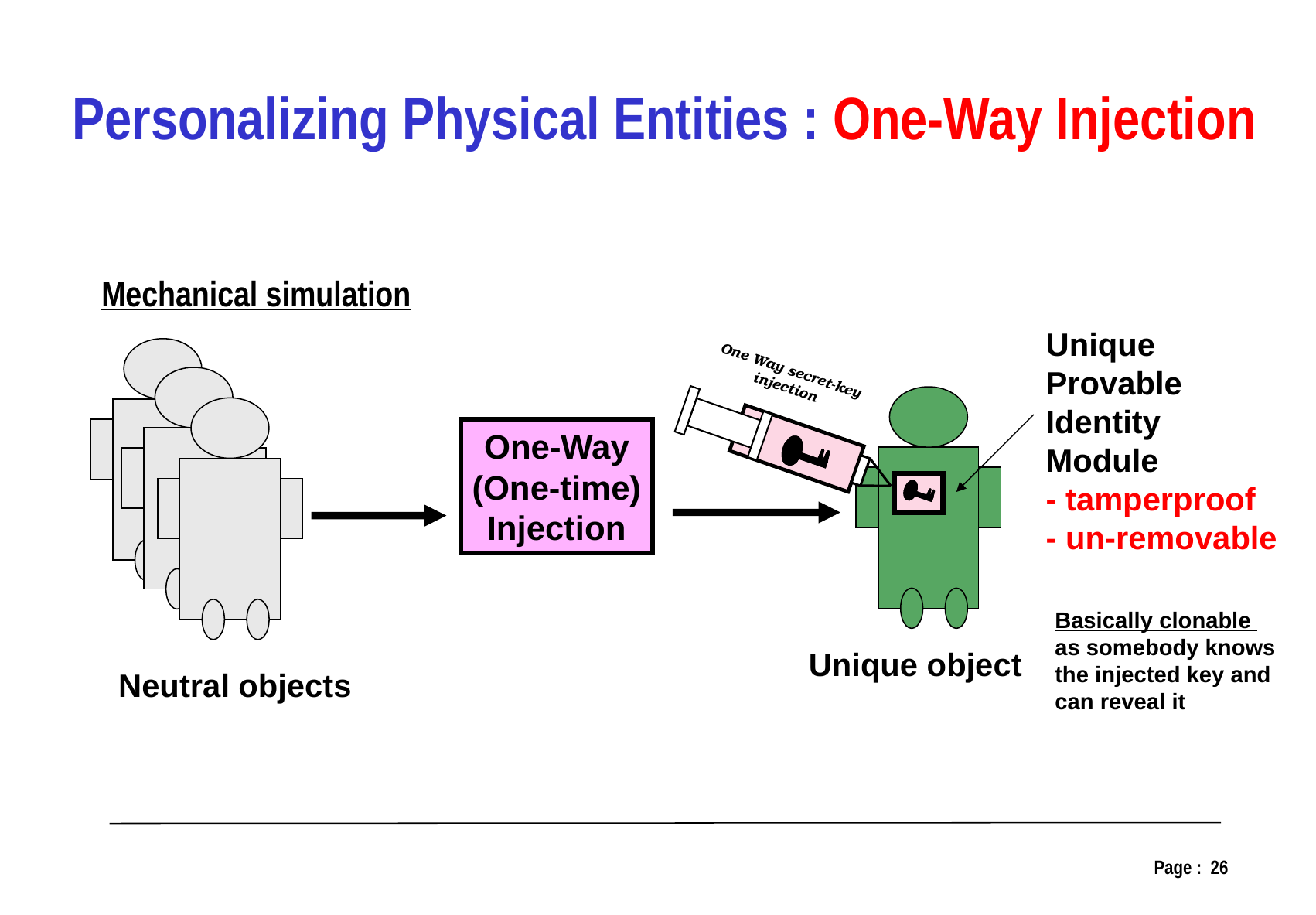

# Personalizing Physical Entities : One-Way Injection
Mechanical simulation
Unique
Provable
Identity
Module
- tamperproof
- un-removable

Neutral objects
One Way secret-key
injection

Unique object

One-Way
(One-time)
Injection

Basically clonable
as somebody knows the injected key and can reveal it